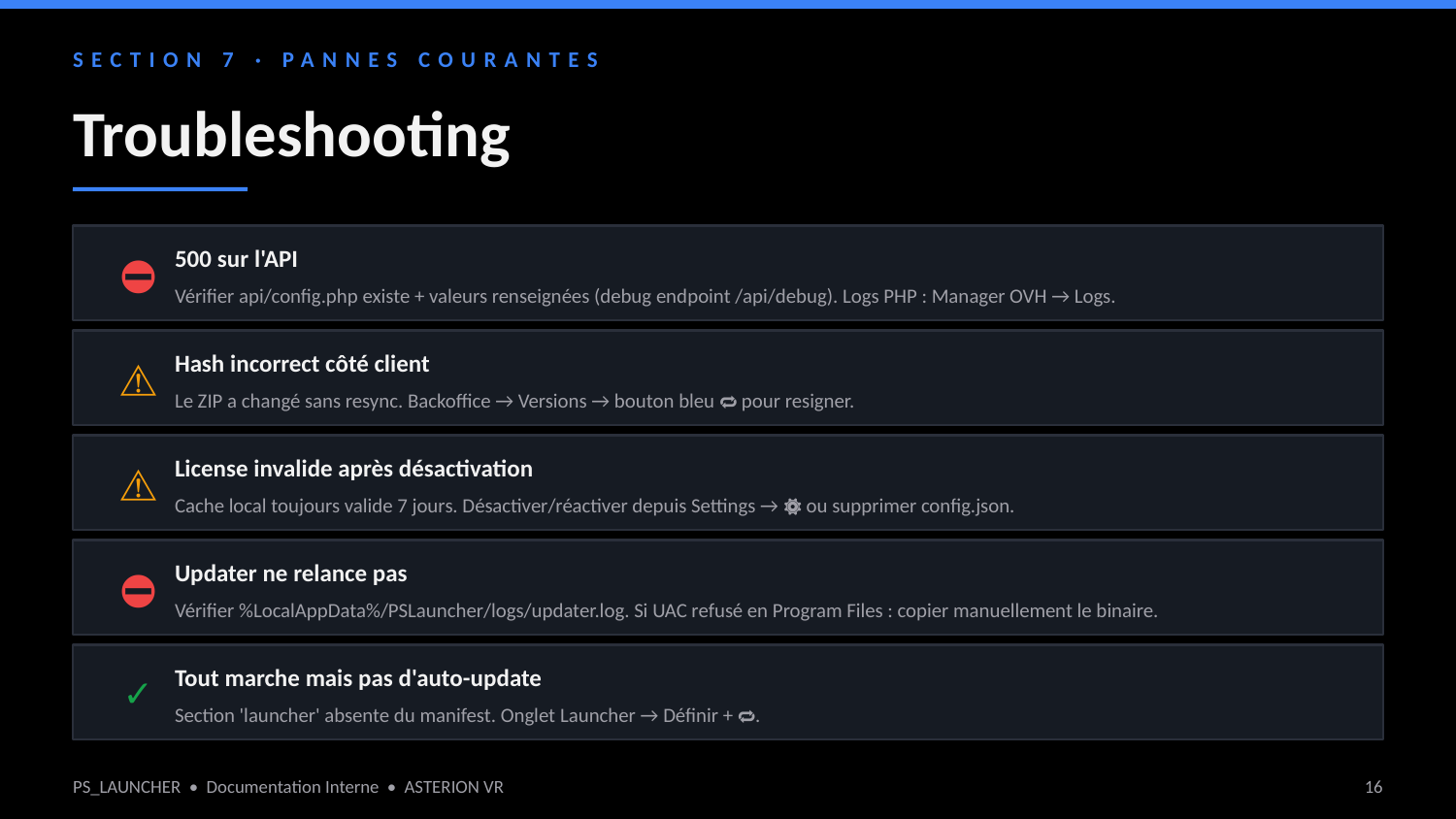

SECTION 7 · PANNES COURANTES
Troubleshooting

500 sur l'API
⛔
Vérifier api/config.php existe + valeurs renseignées (debug endpoint /api/debug). Logs PHP : Manager OVH → Logs.

Hash incorrect côté client
⚠
Le ZIP a changé sans resync. Backoffice → Versions → bouton bleu 🔁 pour resigner.

License invalide après désactivation
⚠
Cache local toujours valide 7 jours. Désactiver/réactiver depuis Settings → ⚙ ou supprimer config.json.

Updater ne relance pas
⛔
Vérifier %LocalAppData%/PSLauncher/logs/updater.log. Si UAC refusé en Program Files : copier manuellement le binaire.

Tout marche mais pas d'auto-update
✓
Section 'launcher' absente du manifest. Onglet Launcher → Définir + 🔁.
PS_LAUNCHER  •  Documentation Interne  •  ASTERION VR
16